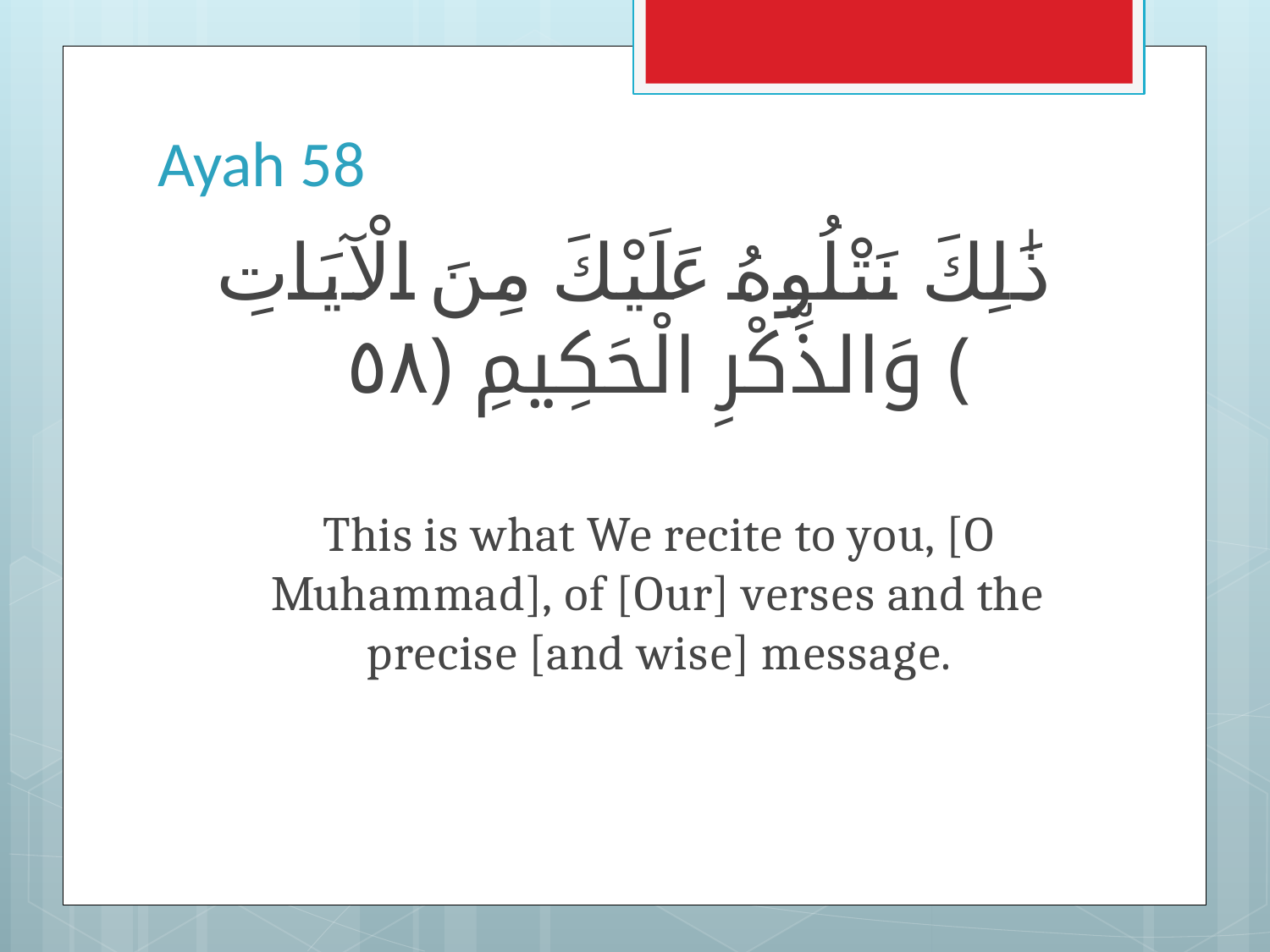

# Ayah 58
ذَٰلِكَ نَتْلُوهُ عَلَيْكَ مِنَ الْآيَاتِ وَالذِّكْرِ الْحَكِيمِ ﴿٥٨﴾
This is what We recite to you, [O Muhammad], of [Our] verses and the precise [and wise] message.